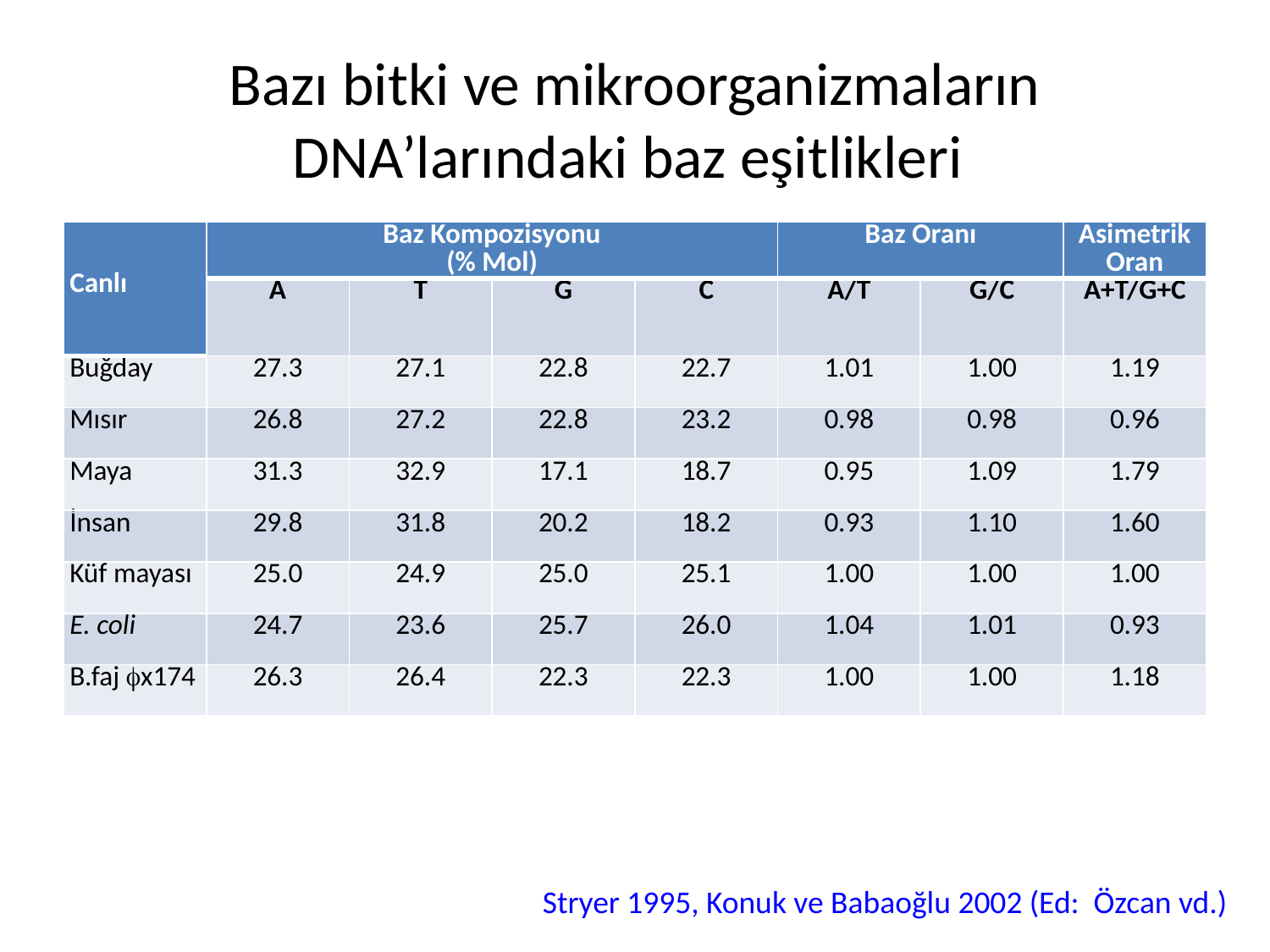

# Bazı bitki ve mikroorganizmaların DNA’larındaki baz eşitlikleri
| Canlı | Baz Kompozisyonu (% Mol) |  |  |  | Baz Oranı |  | Asimetrik Oran |
| --- | --- | --- | --- | --- | --- | --- | --- |
|  | A | T | G | C | A/T | G/C | A+T/G+C |
| Buğday | 27.3 | 27.1 | 22.8 | 22.7 | 1.01 | 1.00 | 1.19 |
| Mısır | 26.8 | 27.2 | 22.8 | 23.2 | 0.98 | 0.98 | 0.96 |
| Maya | 31.3 | 32.9 | 17.1 | 18.7 | 0.95 | 1.09 | 1.79 |
| İnsan | 29.8 | 31.8 | 20.2 | 18.2 | 0.93 | 1.10 | 1.60 |
| Küf mayası | 25.0 | 24.9 | 25.0 | 25.1 | 1.00 | 1.00 | 1.00 |
| E. coli | 24.7 | 23.6 | 25.7 | 26.0 | 1.04 | 1.01 | 0.93 |
| B.faj φx174 | 26.3 | 26.4 | 22.3 | 22.3 | 1.00 | 1.00 | 1.18 |
Stryer 1995, Konuk ve Babaoğlu 2002 (Ed:  Özcan vd.)